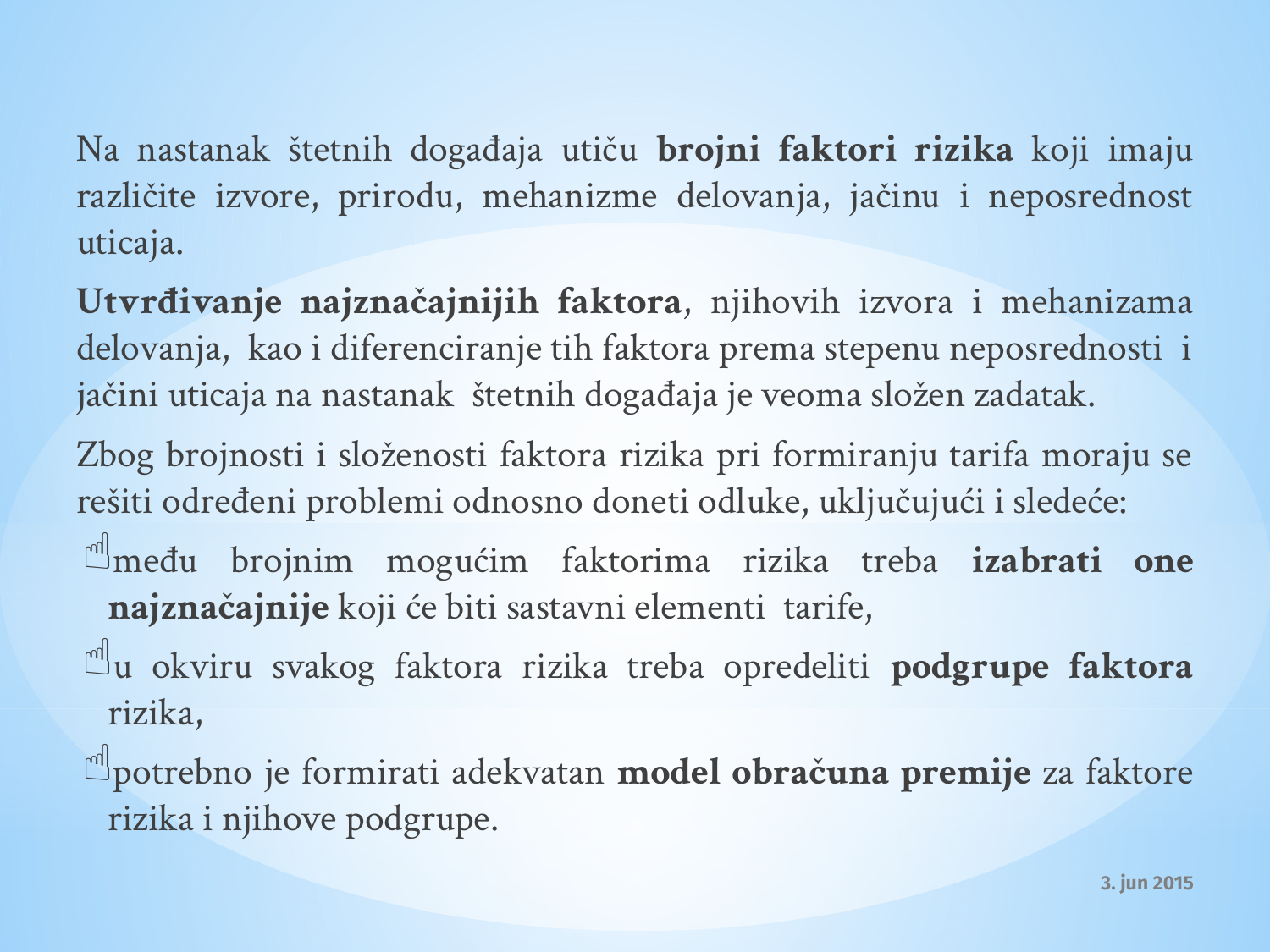

Na nastanak štetnih događaja utiču brojni faktori rizika koji imaju različite izvore, prirodu, mehanizme delovanja, jačinu i neposrednost uticaja.
Utvrđivanje najznačajnijih faktora, njihovih izvora i mehanizama delovanja,  kao i diferenciranje tih faktora prema stepenu neposrednosti  i jačini uticaja na nastanak  štetnih događaja je veoma složen zadatak.
Zbog brojnosti i složenosti faktora rizika pri formiranju tarifa moraju se rešiti određeni problemi odnosno doneti odluke, uključujući i sledeće:
među brojnim mogućim faktorima rizika treba izabrati one najznačajnije koji će biti sastavni elementi  tarife,
u okviru svakog faktora rizika treba opredeliti podgrupe faktora rizika,
potrebno je formirati adekvatan model obračuna premije za faktore rizika i njihove podgrupe.

3. jun 2015